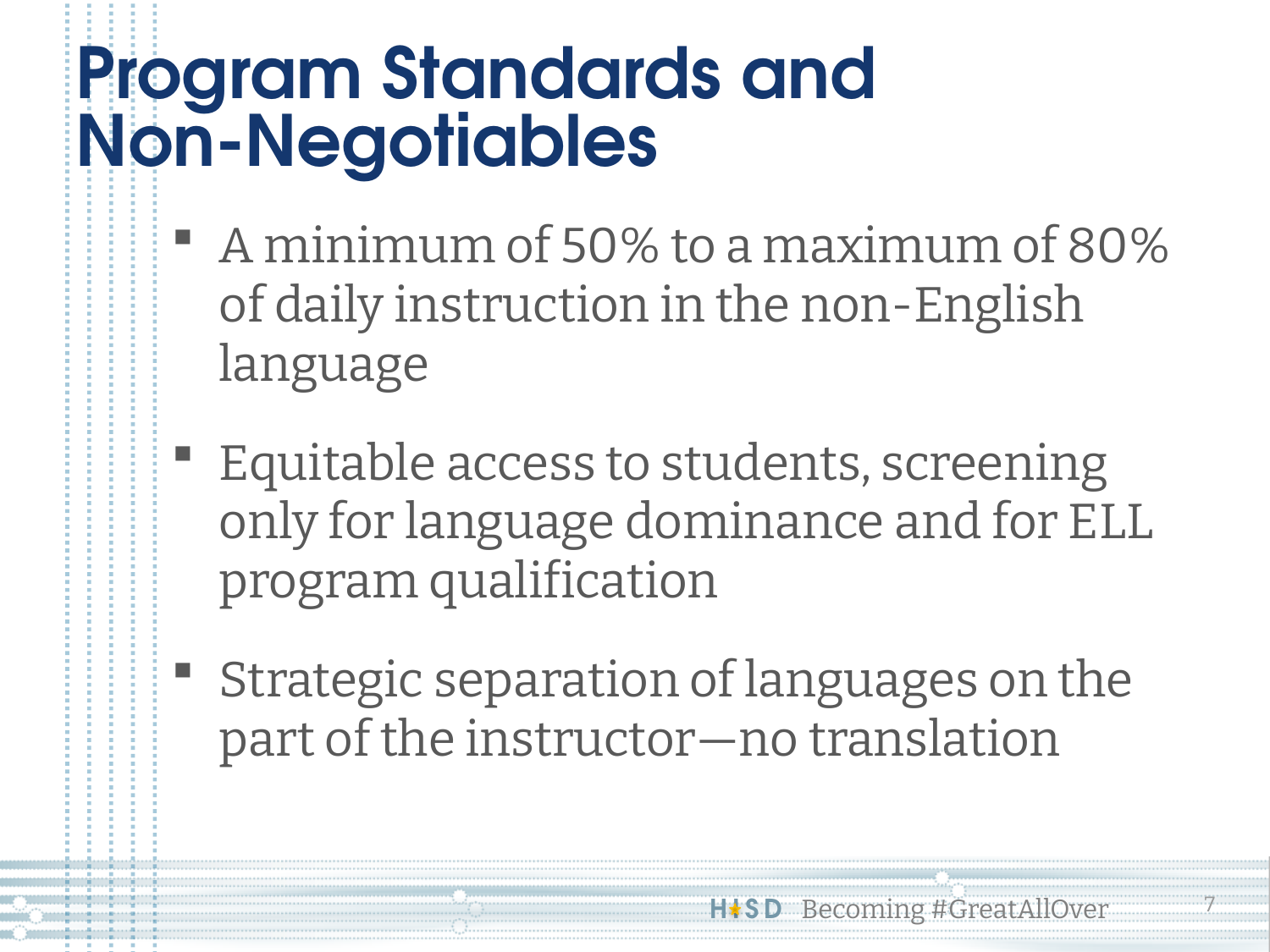

# Program Standards and Non-Negotiables
A minimum of 50% to a maximum of 80% of daily instruction in the non-English language

Equitable access to students, screening only for language dominance and for ELL program qualification

Strategic separation of languages on the part of the instructor—no translation
7